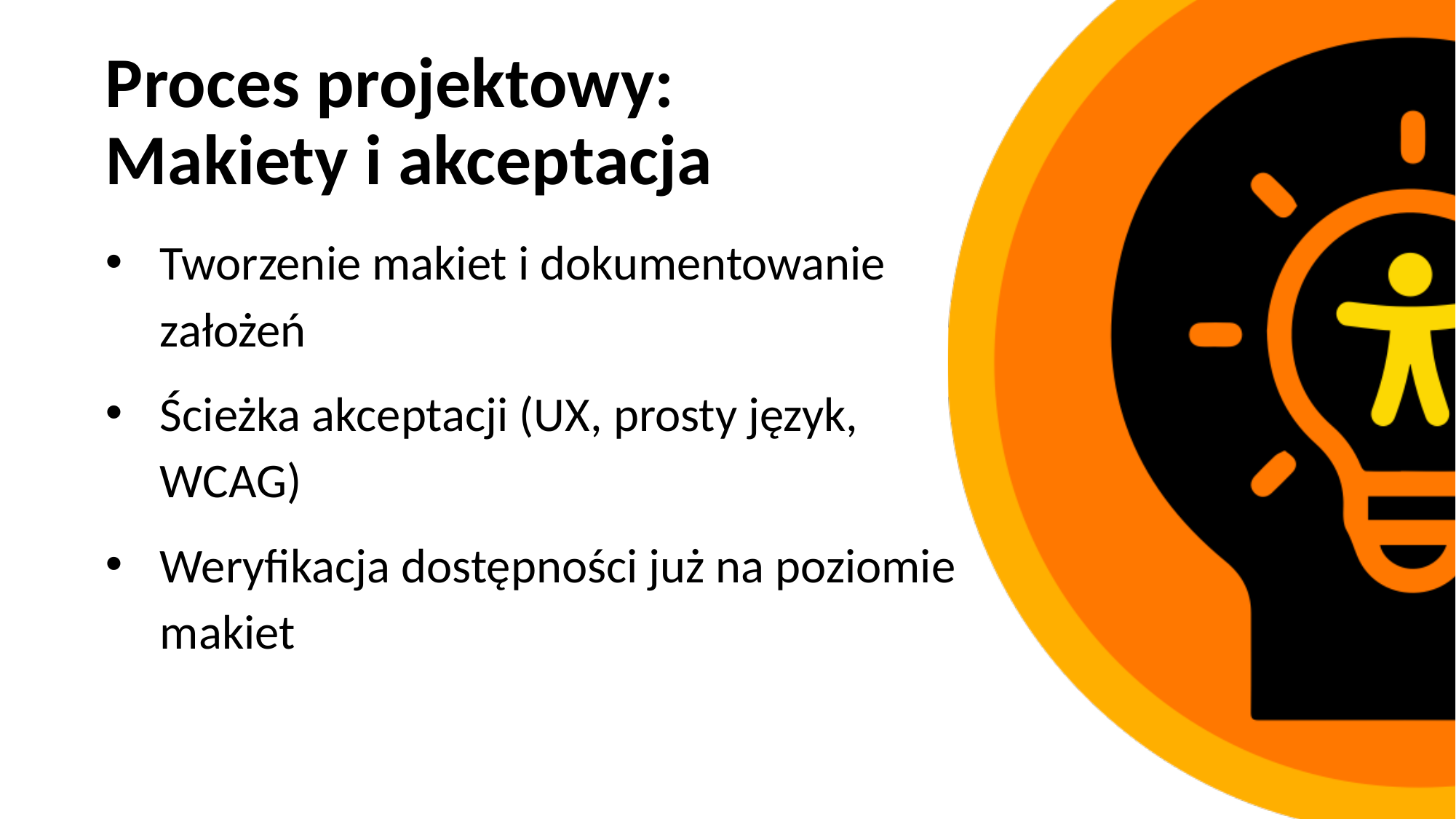

# Proces projektowy: Makiety i akceptacja
Tworzenie makiet i dokumentowanie założeń
Ścieżka akceptacji (UX, prosty język, WCAG)
Weryfikacja dostępności już na poziomie makiet